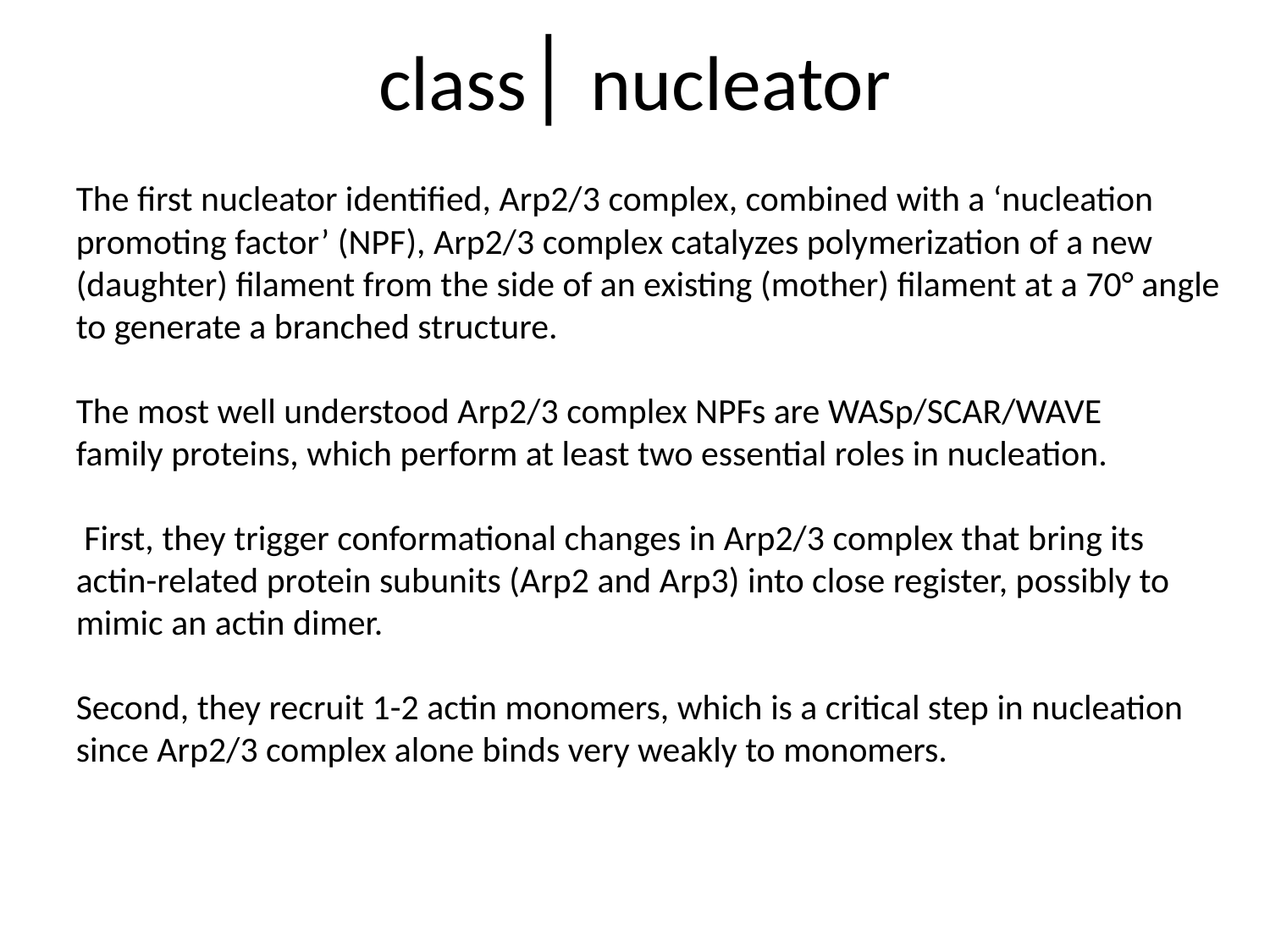

# class׀ nucleator
The first nucleator identified, Arp2/3 complex, combined with a ‘nucleation promoting factor’ (NPF), Arp2/3 complex catalyzes polymerization of a new (daughter) filament from the side of an existing (mother) filament at a 70° angle to generate a branched structure.

The most well understood Arp2/3 complex NPFs are WASp/SCAR/WAVE
family proteins, which perform at least two essential roles in nucleation.

 First, they trigger conformational changes in Arp2/3 complex that bring its actin-related protein subunits (Arp2 and Arp3) into close register, possibly to mimic an actin dimer.

Second, they recruit 1-2 actin monomers, which is a critical step in nucleation since Arp2/3 complex alone binds very weakly to monomers.